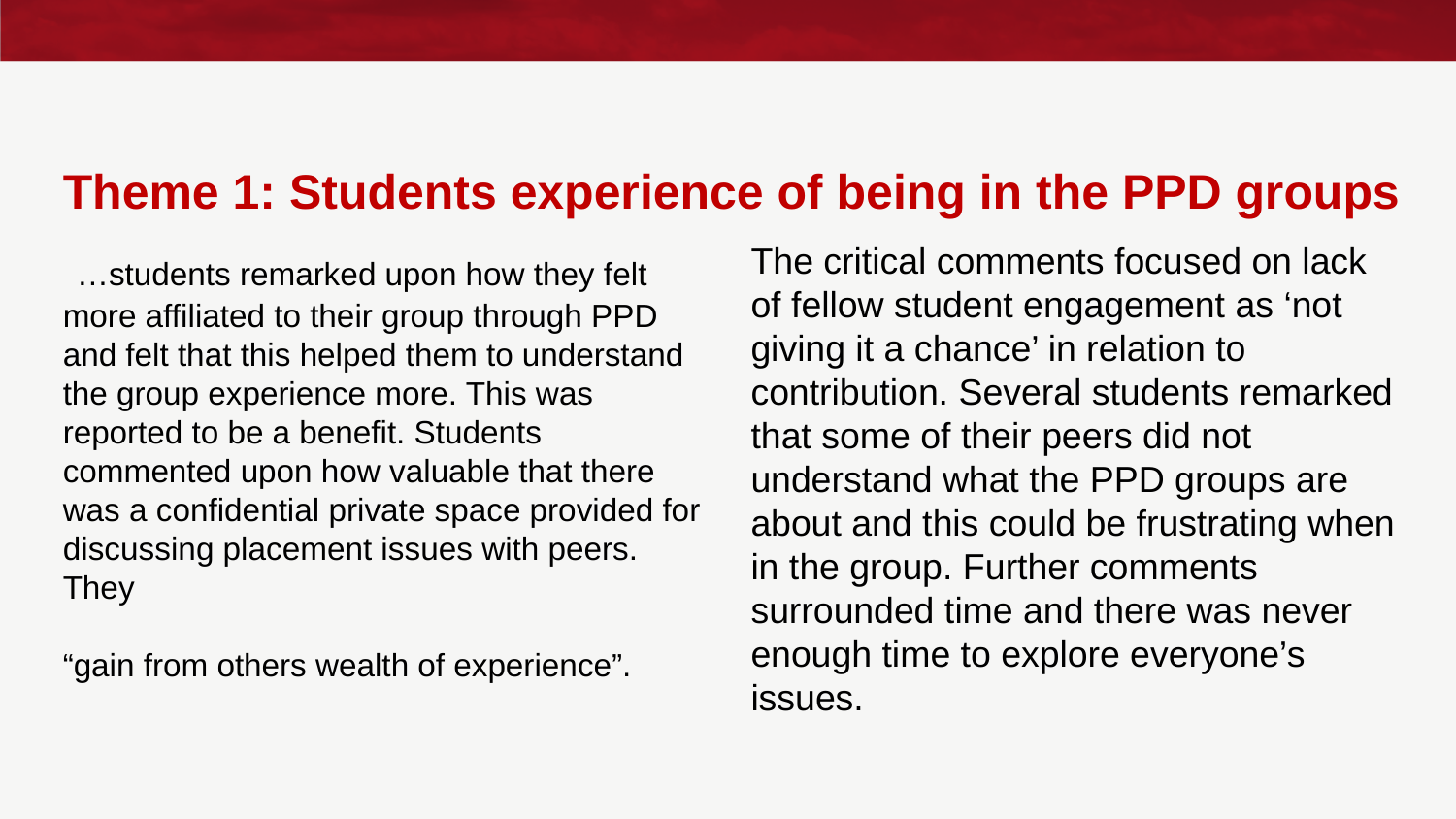

# Theme 1: Students experience of being in the PPD groups
 …students remarked upon how they felt more affiliated to their group through PPD and felt that this helped them to understand the group experience more. This was reported to be a benefit. Students commented upon how valuable that there was a confidential private space provided for discussing placement issues with peers. They

“gain from others wealth of experience”.

The critical comments focused on lack of fellow student engagement as ‘not giving it a chance’ in relation to contribution. Several students remarked that some of their peers did not understand what the PPD groups are about and this could be frustrating when in the group. Further comments surrounded time and there was never enough time to explore everyone’s issues.